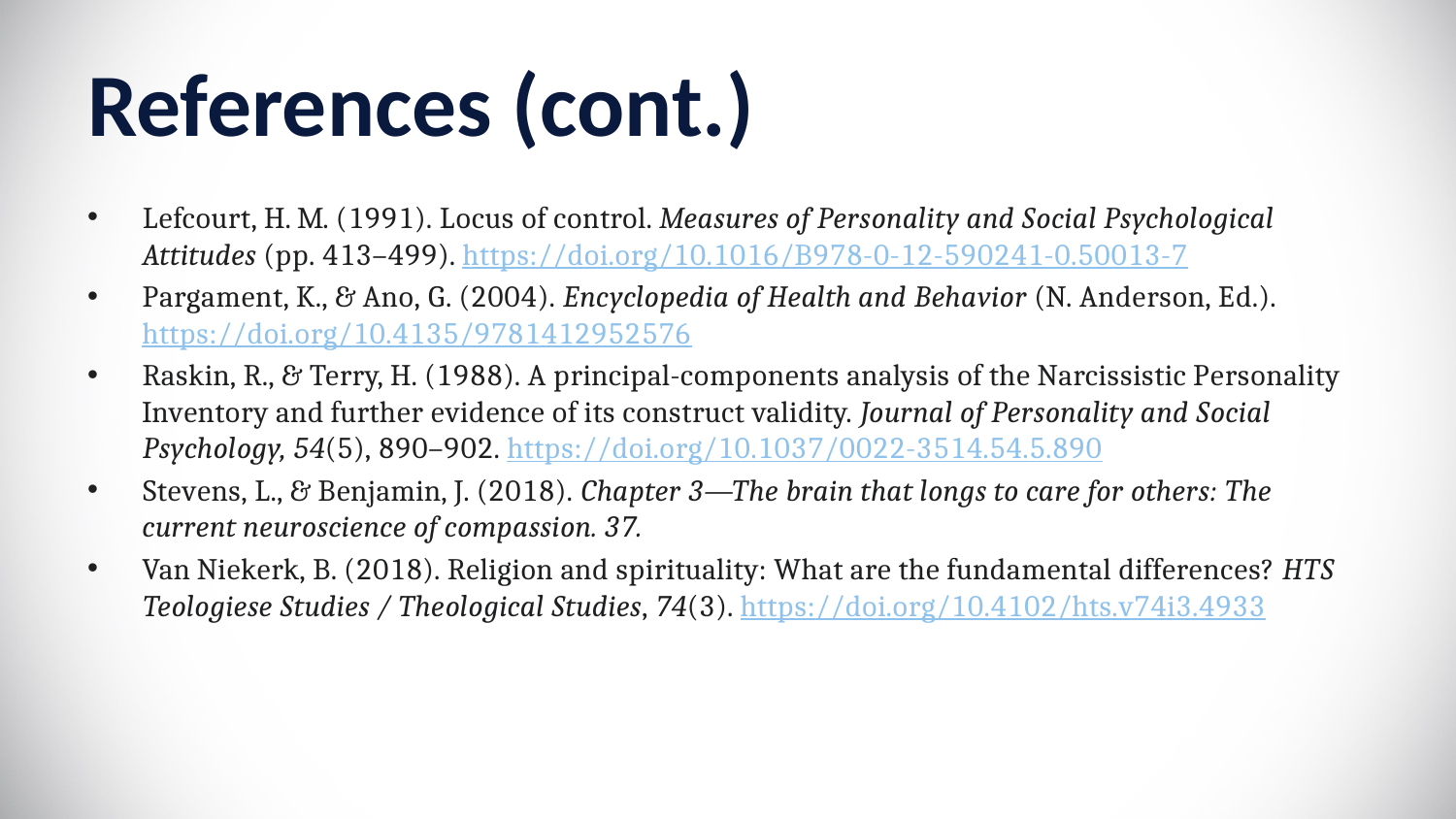

# References (cont.)
Lefcourt, H. M. (1991). Locus of control. Measures of Personality and Social Psychological Attitudes (pp. 413–499). https://doi.org/10.1016/B978-0-12-590241-0.50013-7​
Pargament, K., & Ano, G. (2004). Encyclopedia of Health and Behavior (N. Anderson, Ed.). https://doi.org/10.4135/9781412952576​
Raskin, R., & Terry, H. (1988). A principal-components analysis of the Narcissistic Personality Inventory and further evidence of its construct validity. Journal of Personality and Social Psychology, 54(5), 890–902. https://doi.org/10.1037/0022-3514.54.5.890​
Stevens, L., & Benjamin, J. (2018). Chapter 3—The brain that longs to care for others: The current neuroscience of compassion. 37. ​
Van Niekerk, B. (2018). Religion and spirituality: What are the fundamental differences? HTS Teologiese Studies / Theological Studies, 74(3). https://doi.org/10.4102/hts.v74i3.4933